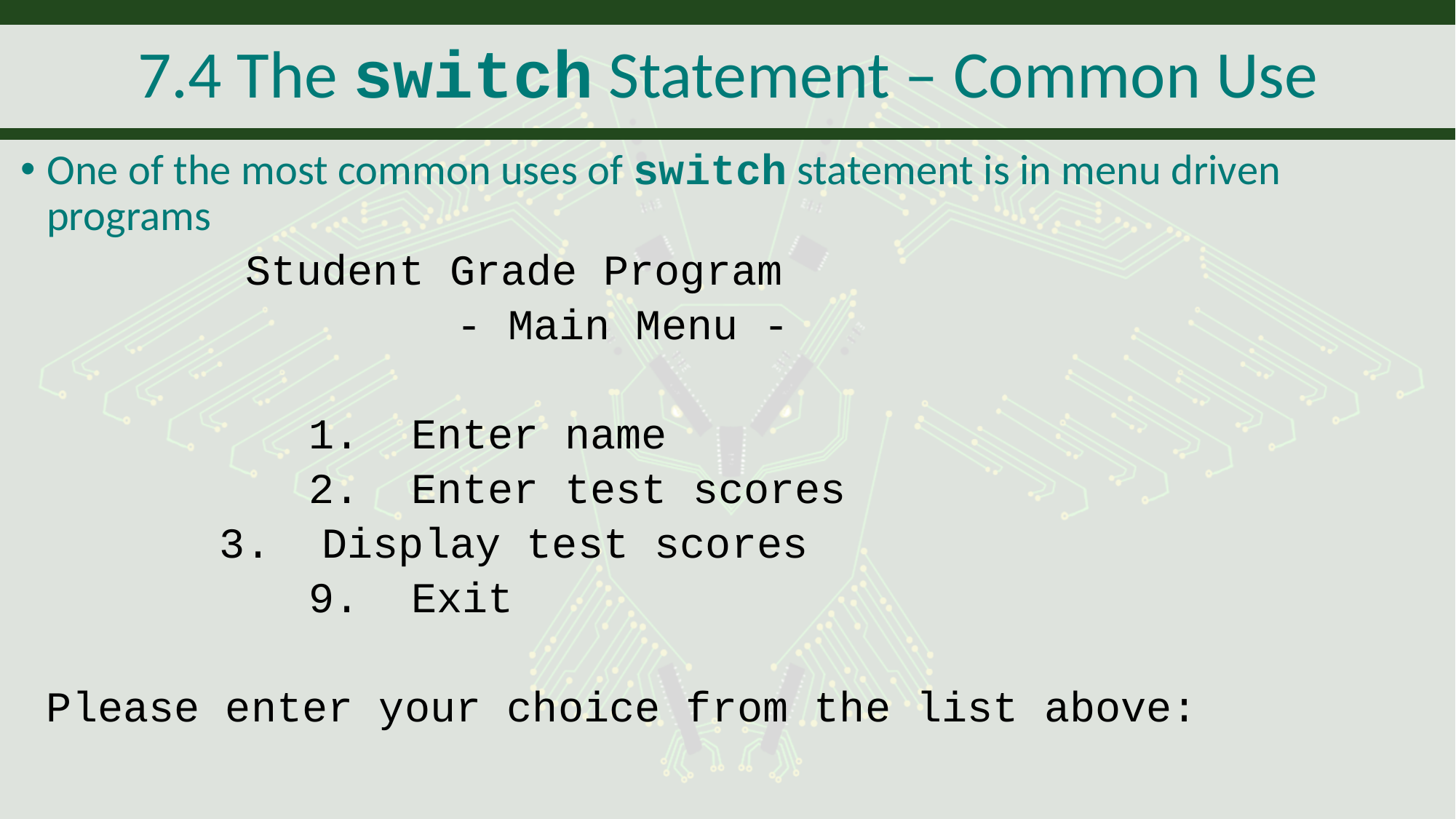

# 7.4 The switch Statement – Common Use
One of the most common uses of switch statement is in menu driven programs
 		     Student Grade Program
                 - Main Menu -

           	1.  Enter name
 	    	2.  Enter test scores
 		    3.  Display test scores
 	    	9.  Exit

 Please enter your choice from the list above: